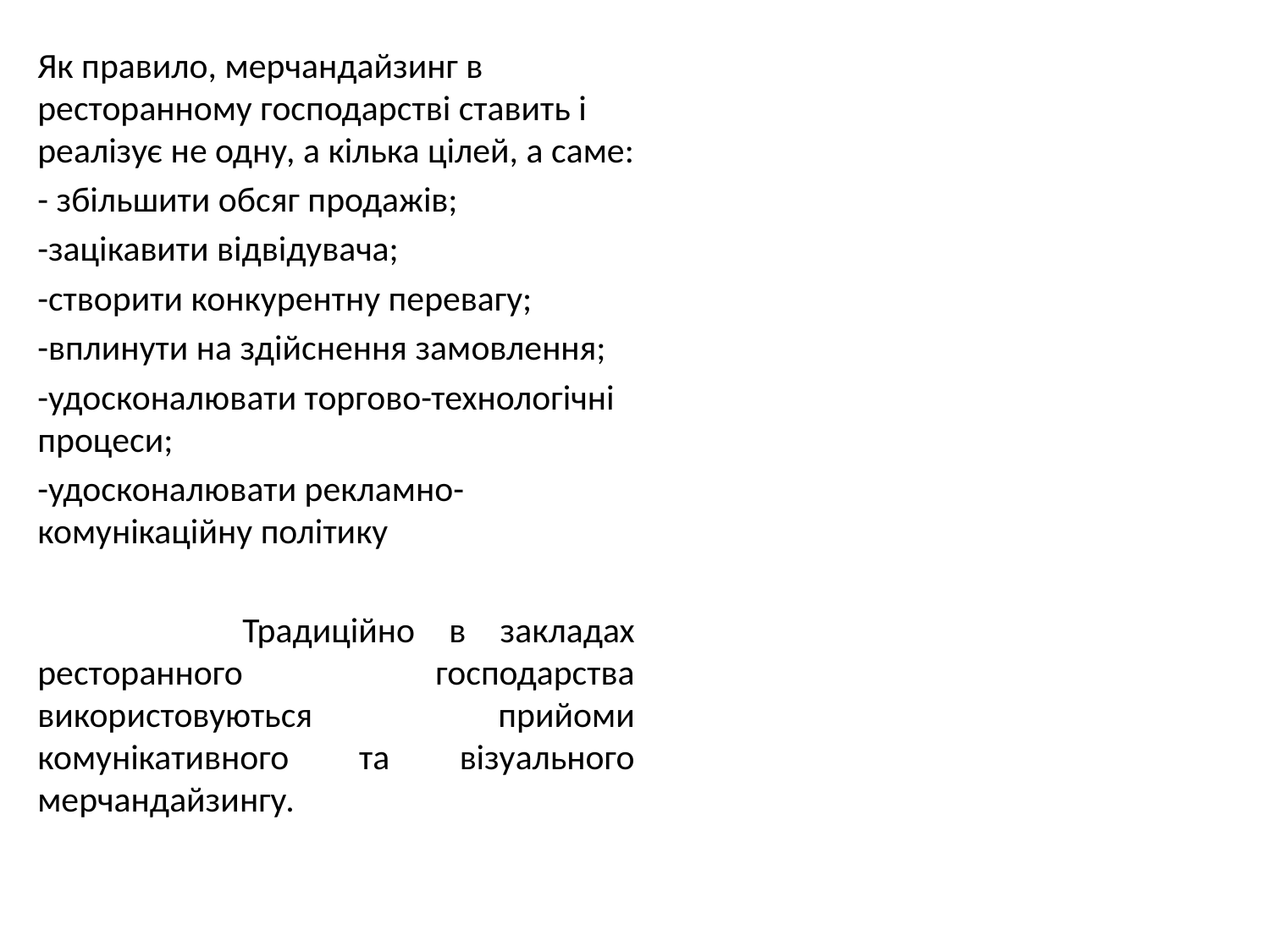

Як правило, мерчандайзинг в ресторанному господарстві ставить і реалізує не одну, а кілька цілей, а саме:
- збільшити обсяг продажів;
-зацікавити відвідувача;
-створити конкурентну перевагу;
-вплинути на здійснення замовлення;
-удосконалювати торгово-технологічні процеси;
-удосконалювати рекламно-комунікаційну політику

      Традиційно в закладах ресторанного господарства використовуються прийоми комунікативного та візуального мерчандайзингу.